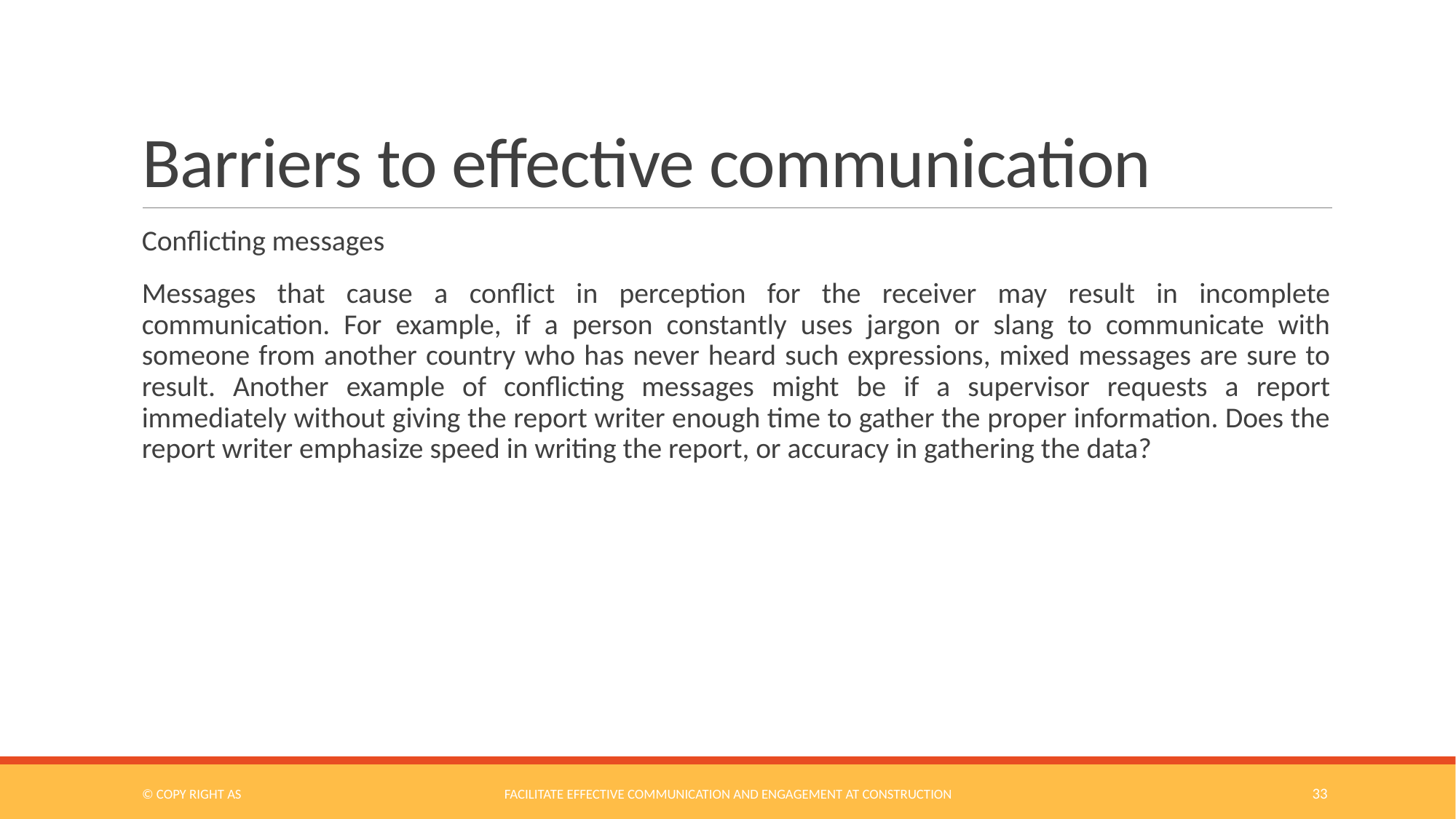

# Barriers to effective communication
Conflicting messages
Messages that cause a conflict in perception for the receiver may result in incomplete communication. For example, if a person constantly uses jargon or slang to communicate with someone from another country who has never heard such expressions, mixed messages are sure to result. Another example of conflicting messages might be if a supervisor requests a report immediately without giving the report writer enough time to gather the proper information. Does the report writer emphasize speed in writing the report, or accuracy in gathering the data?
© COPY RIGHT AS
Facilitate Effective Communication and Engagement at Construction
33